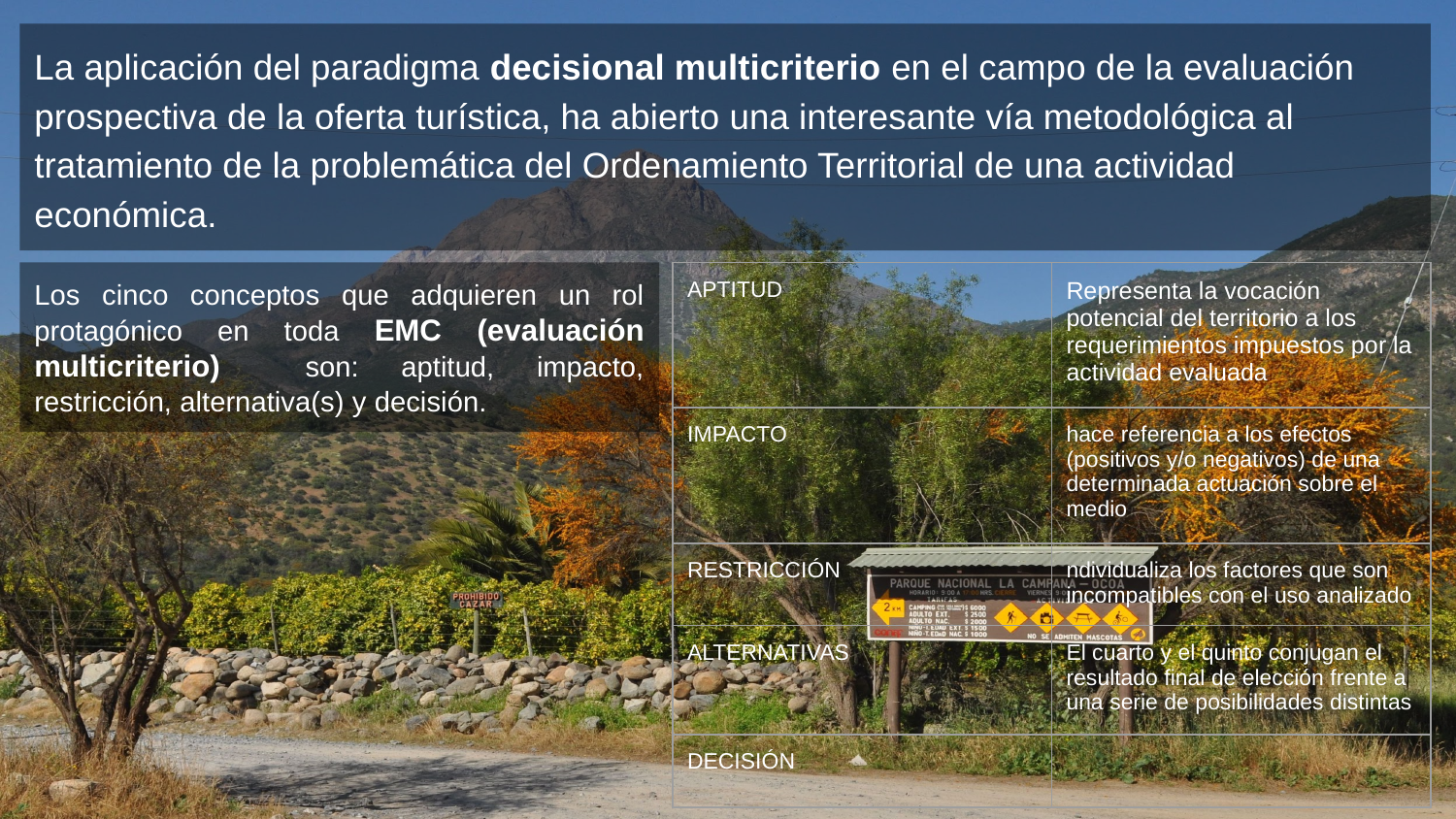

La aplicación del paradigma decisional multicriterio en el campo de la evaluación prospectiva de la oferta turística, ha abierto una interesante vía metodológica al tratamiento de la problemática del Ordenamiento Territorial de una actividad económica.
| APTITUD | Representa la vocación potencial del territorio a los requerimientos impuestos por la actividad evaluada |
| --- | --- |
| IMPACTO | hace referencia a los efectos (positivos y/o negativos) de una determinada actuación sobre el medio |
| RESTRICCIÓN | ndividualiza los factores que son incompatibles con el uso analizado |
| ALTERNATIVAS | El cuarto y el quinto conjugan el resultado final de elección frente a una serie de posibilidades distintas |
| DECISIÓN |  |
Los cinco conceptos que adquieren un rol protagónico en toda EMC (evaluación multicriterio)  son: aptitud, impacto, restricción, alternativa(s) y decisión.